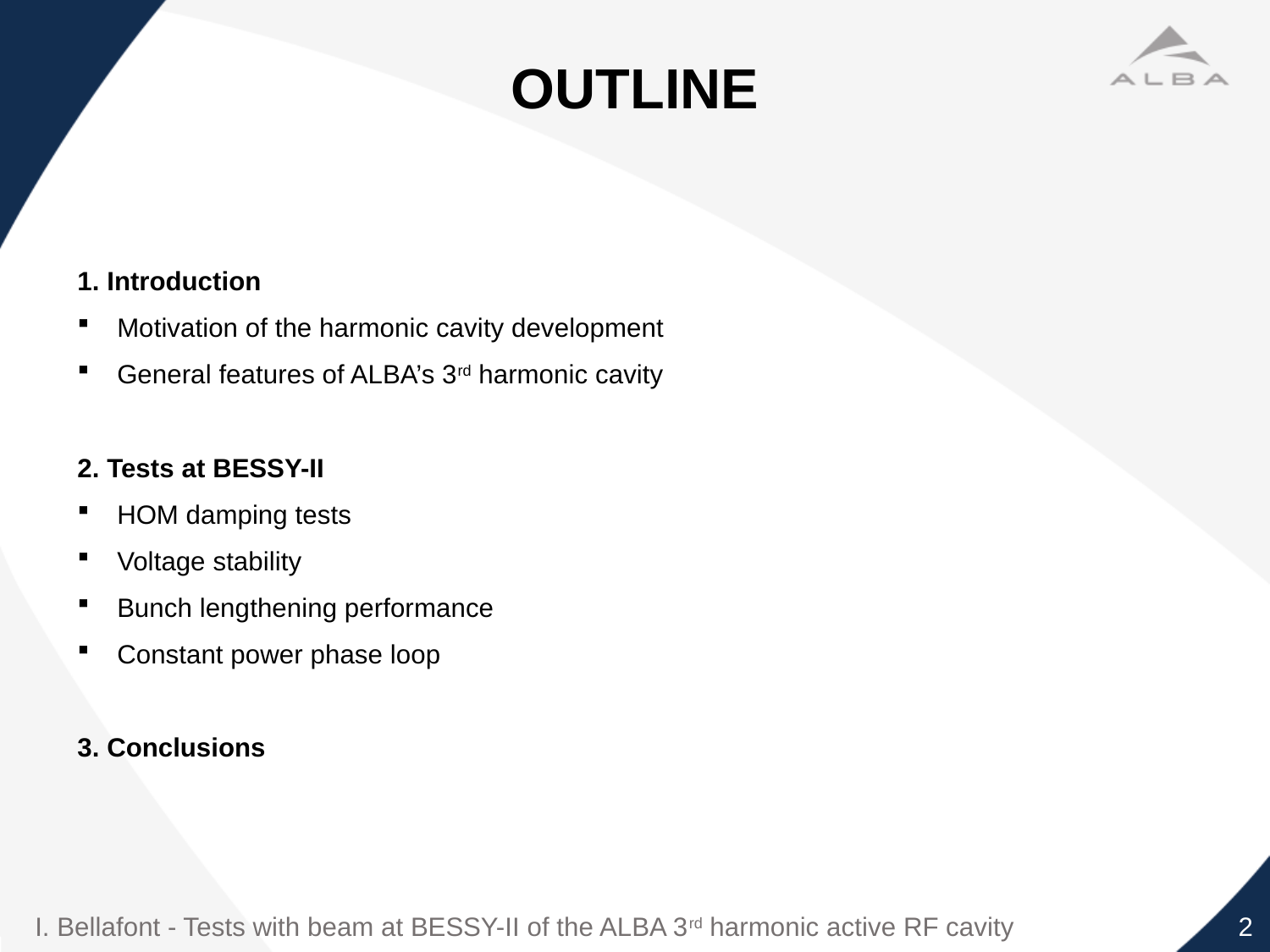

OUTLINE
1. Introduction
Motivation of the harmonic cavity development
General features of ALBA’s 3rd harmonic cavity

2. Tests at BESSY-II
HOM damping tests
Voltage stability
Bunch lengthening performance
Constant power phase loop

3. Conclusions
2